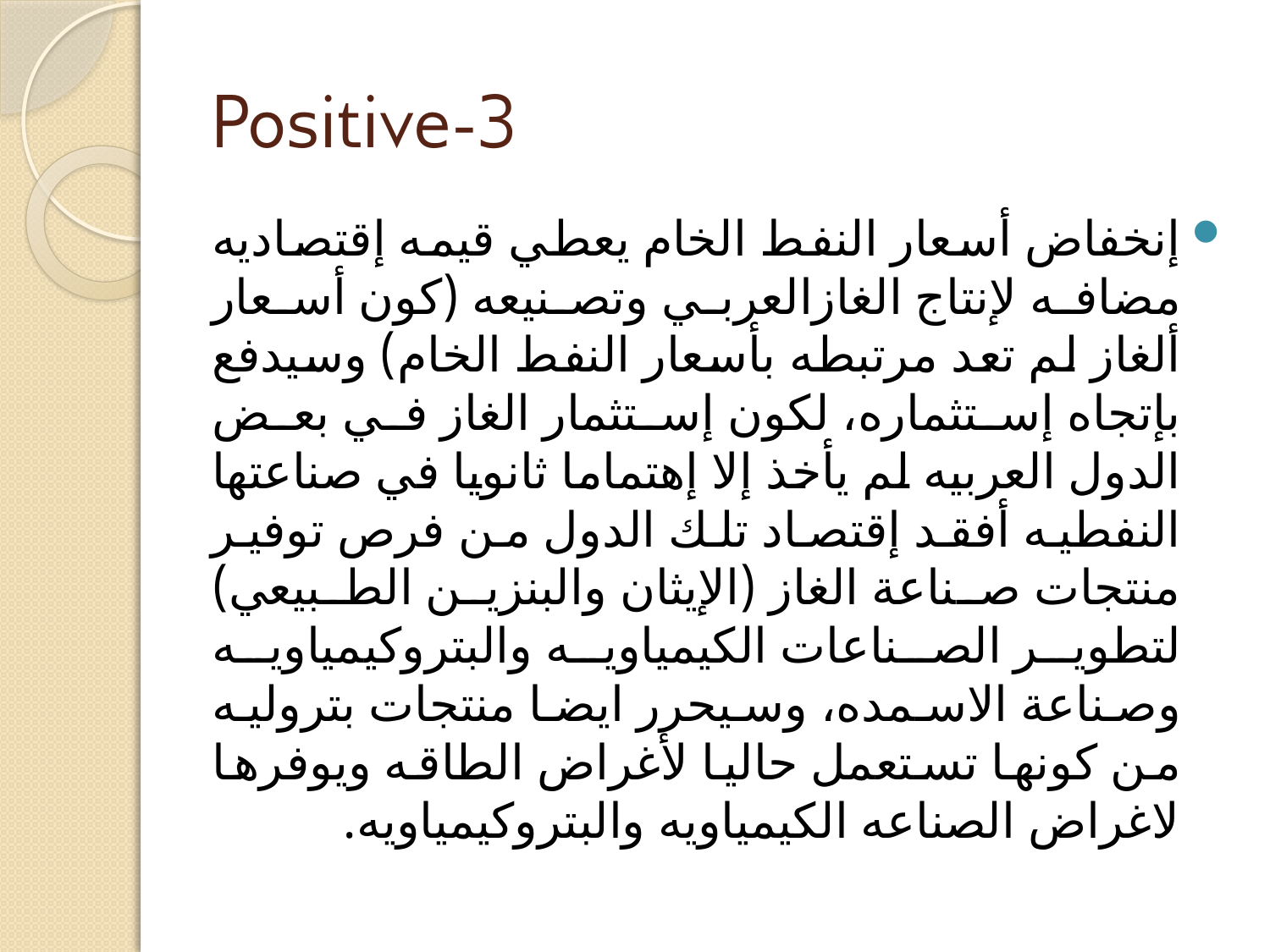

# Positive-3
إنخفاض أسعار النفط الخام يعطي قيمه إقتصاديه مضافه لإنتاج الغازالعربي وتصنيعه (كون أسعار ألغاز لم تعد مرتبطه بأسعار النفط الخام) وسيدفع بإتجاه إستثماره، لكون إستثمار الغاز في بعض الدول العربيه لم يأخذ إلا إهتماما ثانويا في صناعتها النفطيه أفقد إقتصاد تلك الدول من فرص توفير منتجات صناعة الغاز (الإيثان والبنزين الطبيعي) لتطوير الصناعات الكيمياويه والبتروكيمياويه وصناعة الاسمده، وسيحرر ايضا منتجات بتروليه من كونها تستعمل حاليا لأغراض الطاقه ويوفرها لاغراض الصناعه الكيمياويه والبتروكيمياويه.